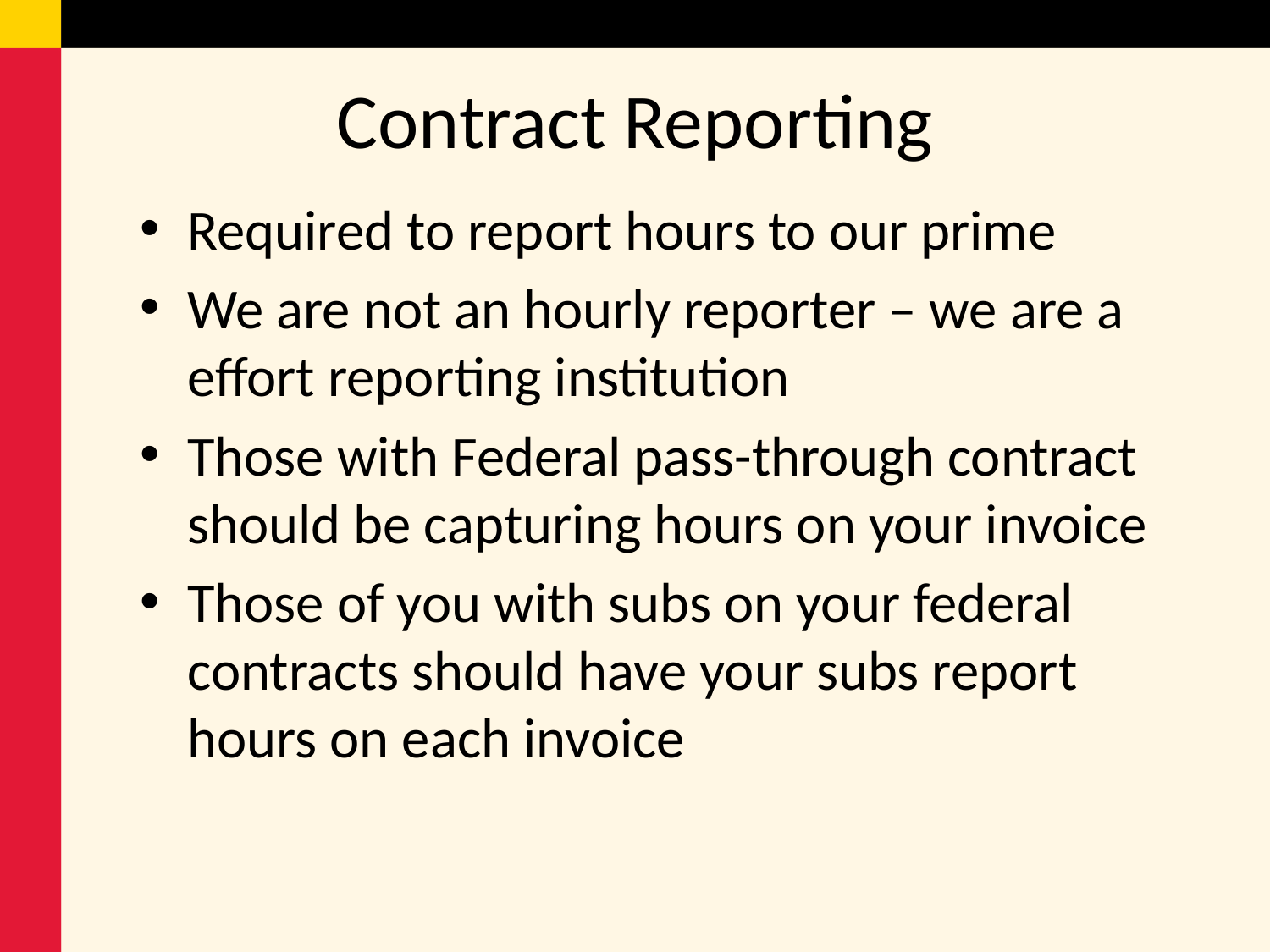

# Contract Reporting
Required to report hours to our prime
We are not an hourly reporter – we are a effort reporting institution
Those with Federal pass-through contract should be capturing hours on your invoice
Those of you with subs on your federal contracts should have your subs report hours on each invoice